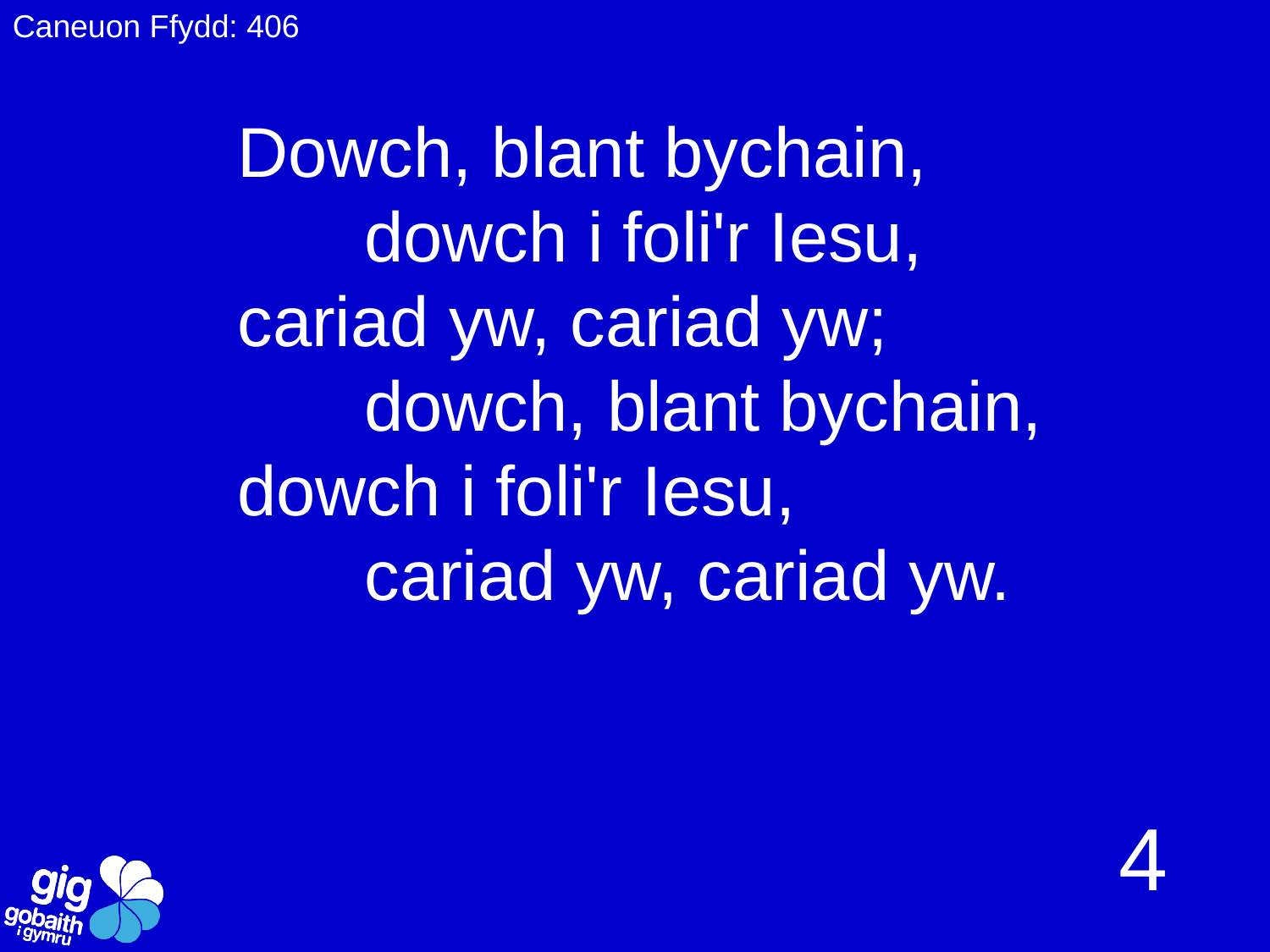

Caneuon Ffydd: 406

Dowch, blant bychain,
	dowch i foli'r Iesu,
cariad yw, cariad yw;
	dowch, blant bychain,
dowch i foli'r Iesu,
	cariad yw, cariad yw.
4